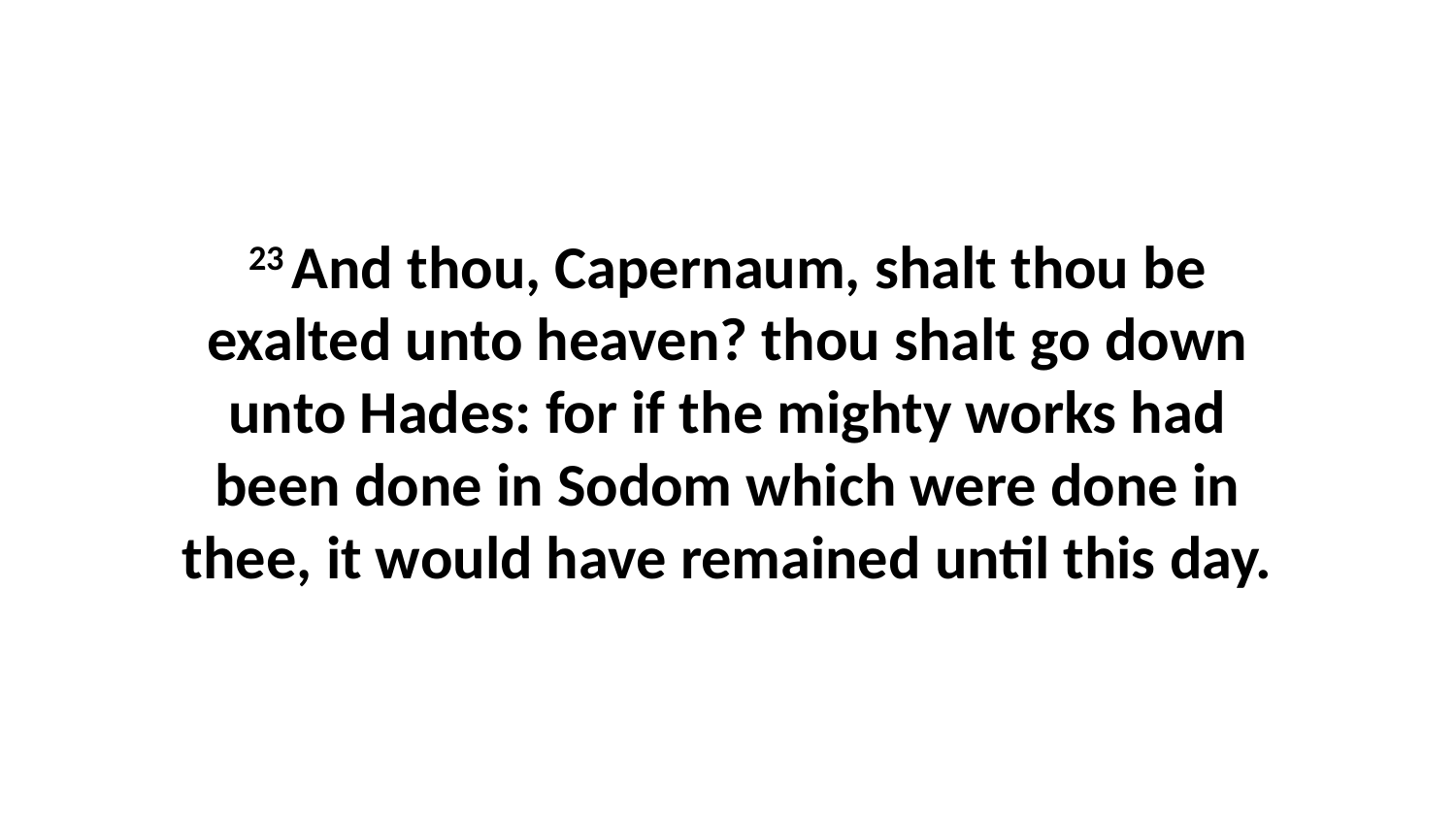

23 And thou, Capernaum, shalt thou be exalted unto heaven? thou shalt go down unto Hades: for if the mighty works had been done in Sodom which were done in thee, it would have remained until this day.